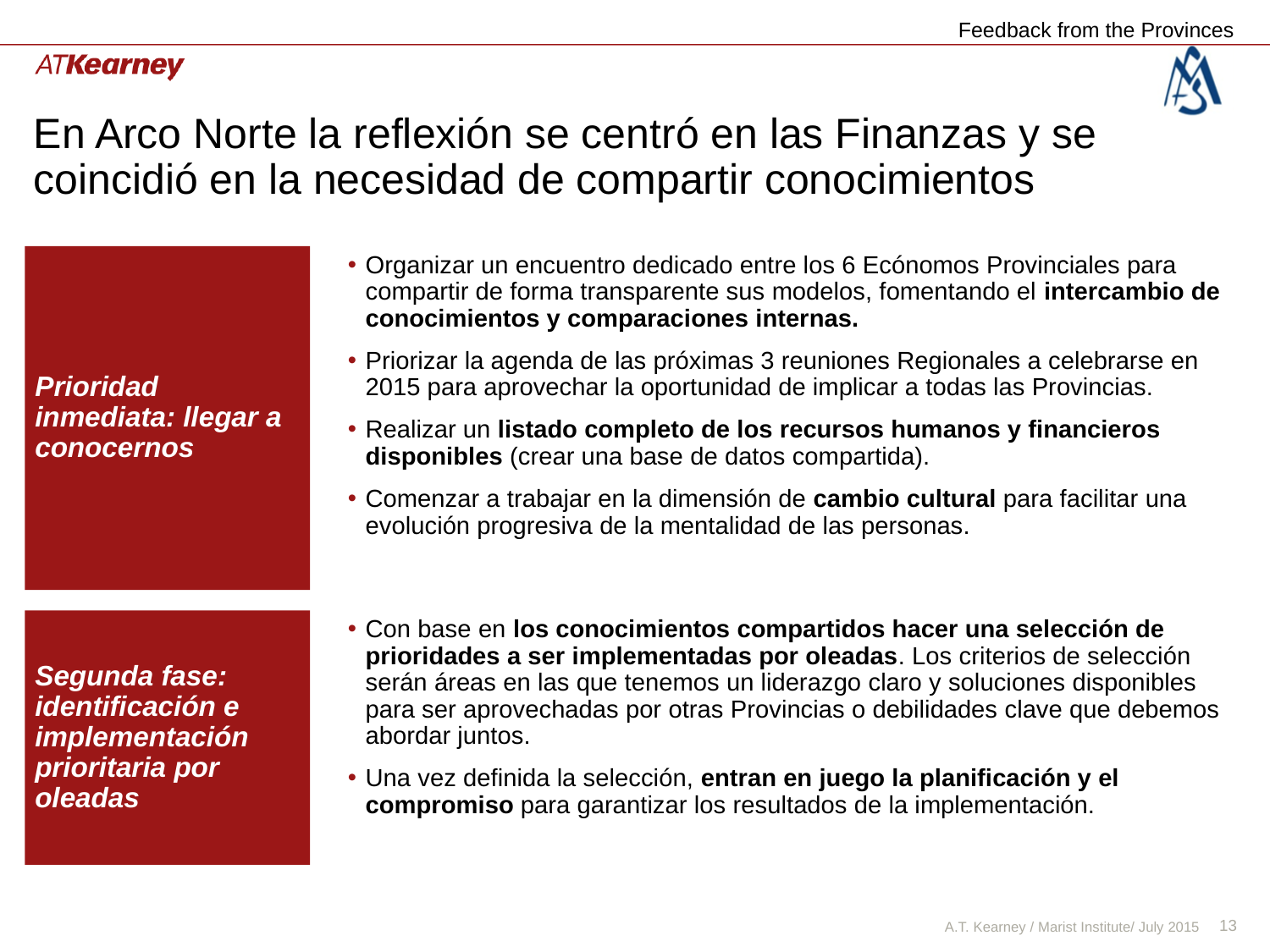

Feedback from the Provinces
# En Arco Norte la reflexión se centró en las Finanzas y se coincidió en la necesidad de compartir conocimientos
Prioridad inmediata: llegar a conocernos
Organizar un encuentro dedicado entre los 6 Ecónomos Provinciales para compartir de forma transparente sus modelos, fomentando el intercambio de conocimientos y comparaciones internas.
Priorizar la agenda de las próximas 3 reuniones Regionales a celebrarse en 2015 para aprovechar la oportunidad de implicar a todas las Provincias.
Realizar un listado completo de los recursos humanos y financieros disponibles (crear una base de datos compartida).
Comenzar a trabajar en la dimensión de cambio cultural para facilitar una evolución progresiva de la mentalidad de las personas.

Segunda fase: identificación e implementación prioritaria por oleadas
Con base en los conocimientos compartidos hacer una selección de prioridades a ser implementadas por oleadas. Los criterios de selección serán áreas en las que tenemos un liderazgo claro y soluciones disponibles para ser aprovechadas por otras Provincias o debilidades clave que debemos abordar juntos.
Una vez definida la selección, entran en juego la planificación y el compromiso para garantizar los resultados de la implementación.